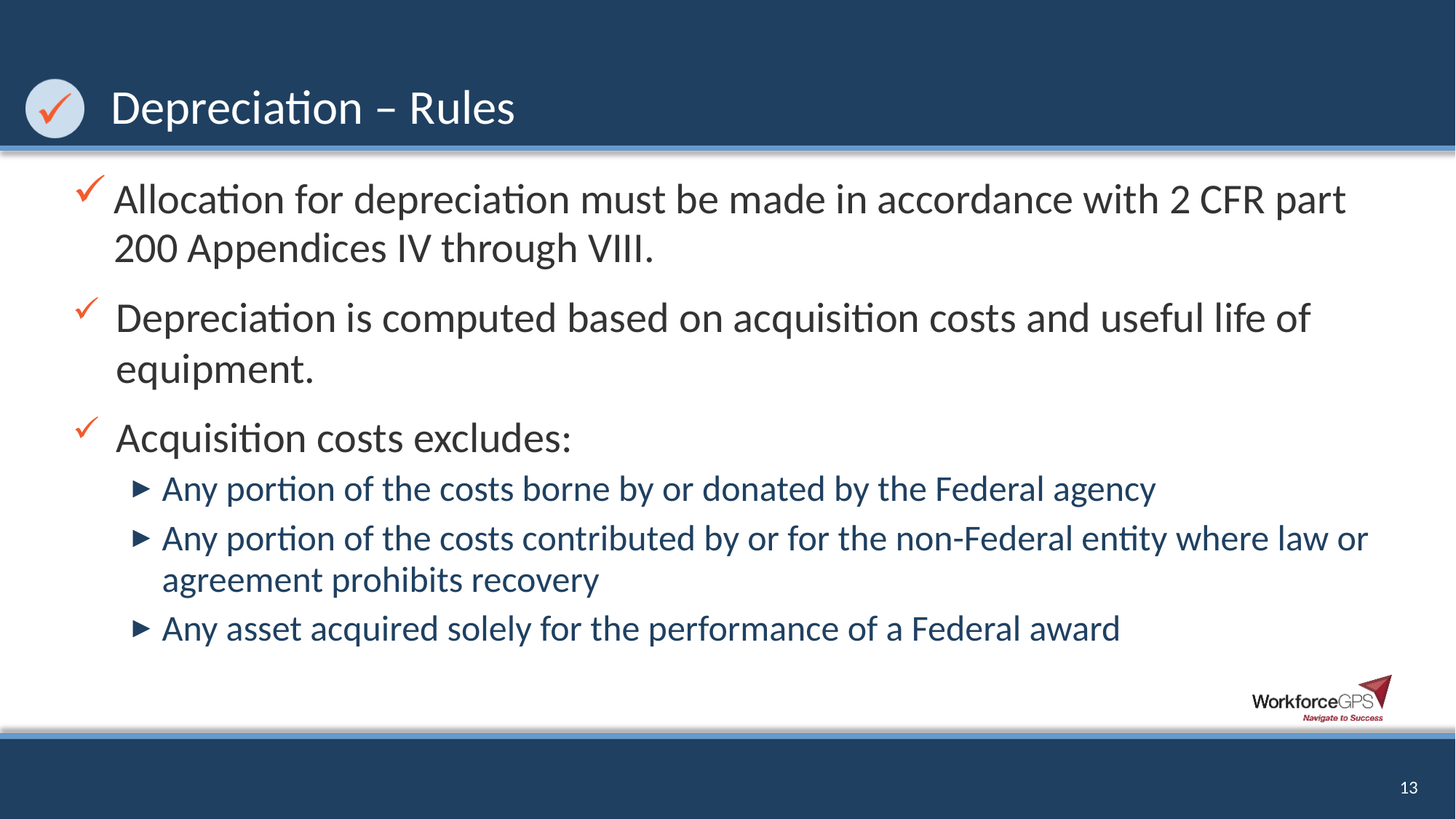

# Depreciation – Rules
Allocation for depreciation must be made in accordance with 2 CFR part 200 Appendices IV through VIII.
Depreciation is computed based on acquisition costs and useful life of equipment.
Acquisition costs excludes:
Any portion of the costs borne by or donated by the Federal agency
Any portion of the costs contributed by or for the non-Federal entity where law or agreement prohibits recovery
Any asset acquired solely for the performance of a Federal award
13